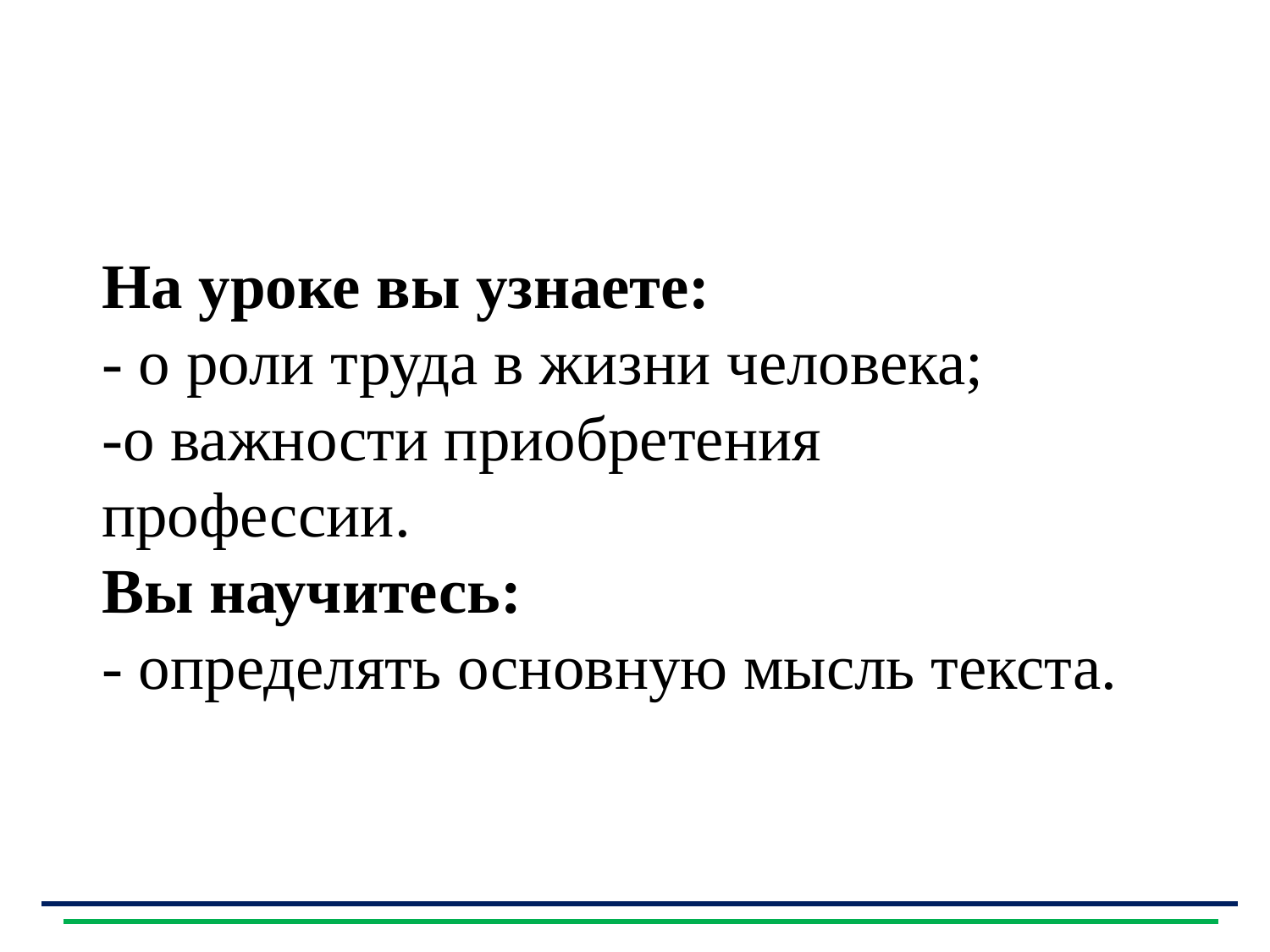

На уроке вы узнаете:
- о роли труда в жизни человека;
-о важности приобретения профессии.
Вы научитесь:
- определять основную мысль текста.